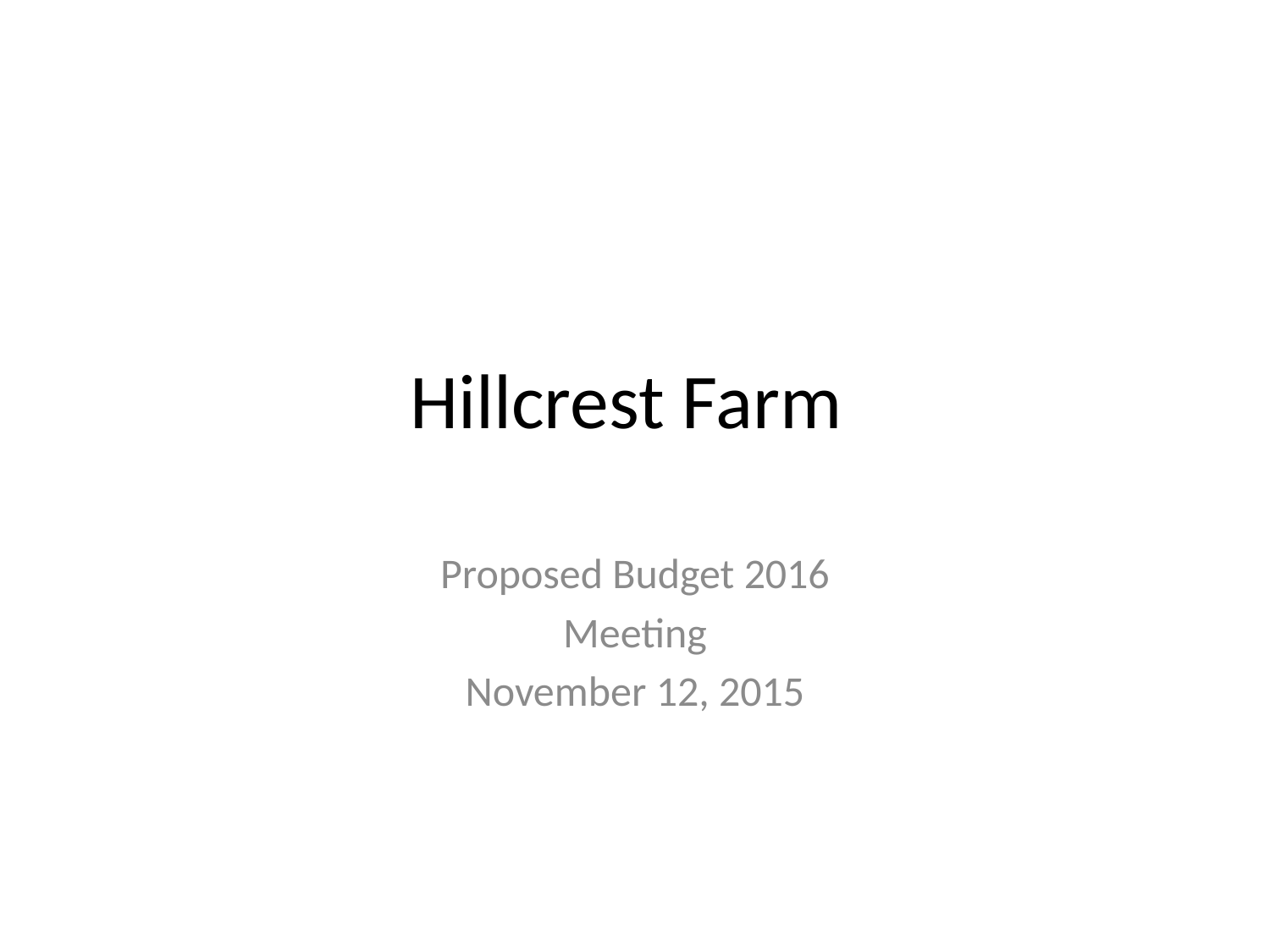

# Hillcrest Farm
Proposed Budget 2016
Meeting
November 12, 2015